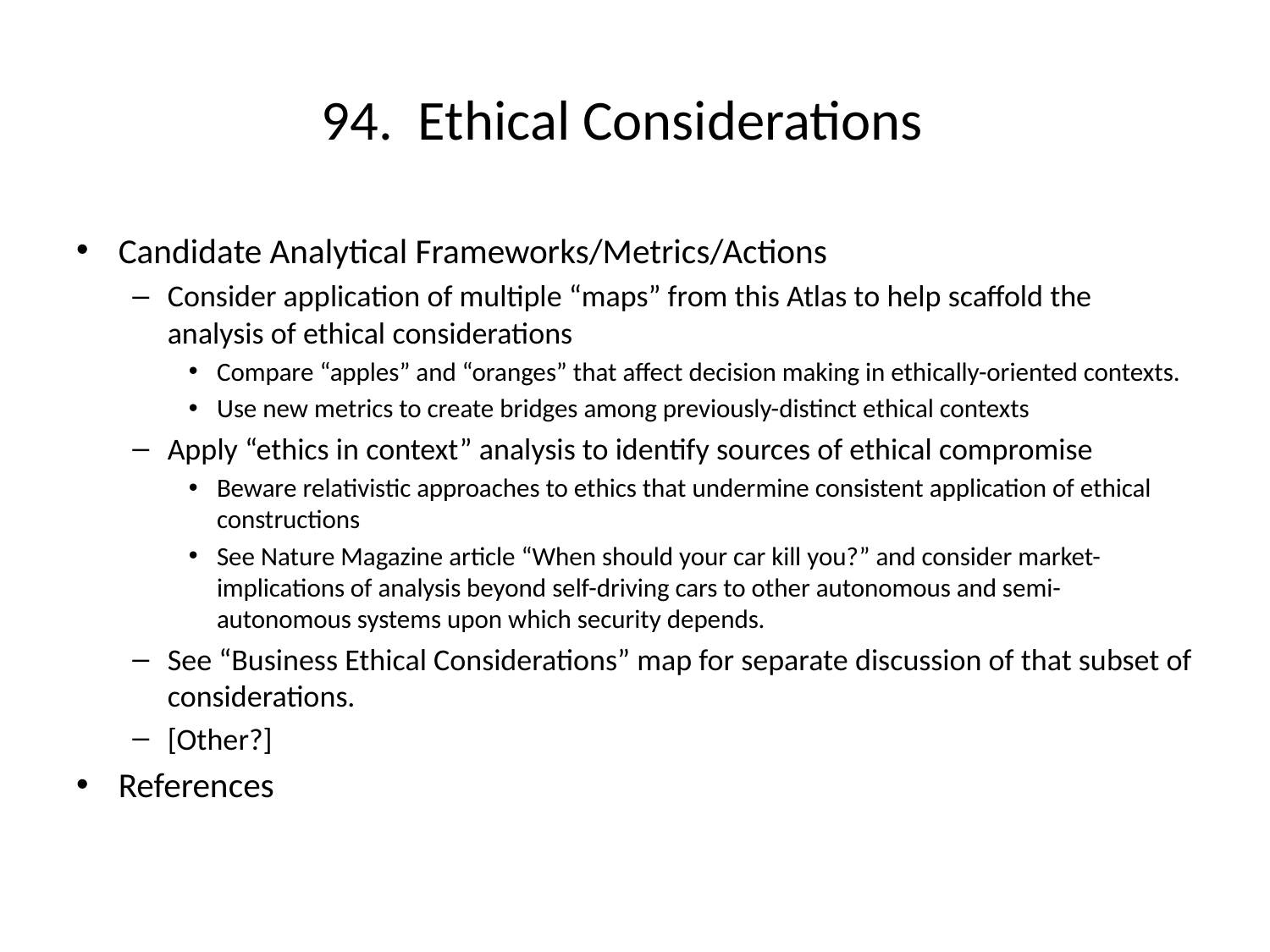

# 94.  Ethical Considerations
Candidate Analytical Frameworks/Metrics/Actions
Consider application of multiple “maps” from this Atlas to help scaffold the analysis of ethical considerations
Compare “apples” and “oranges” that affect decision making in ethically-oriented contexts.
Use new metrics to create bridges among previously-distinct ethical contexts
Apply “ethics in context” analysis to identify sources of ethical compromise
Beware relativistic approaches to ethics that undermine consistent application of ethical constructions
See Nature Magazine article “When should your car kill you?” and consider market-implications of analysis beyond self-driving cars to other autonomous and semi-autonomous systems upon which security depends.
See “Business Ethical Considerations” map for separate discussion of that subset of considerations.
[Other?]
References